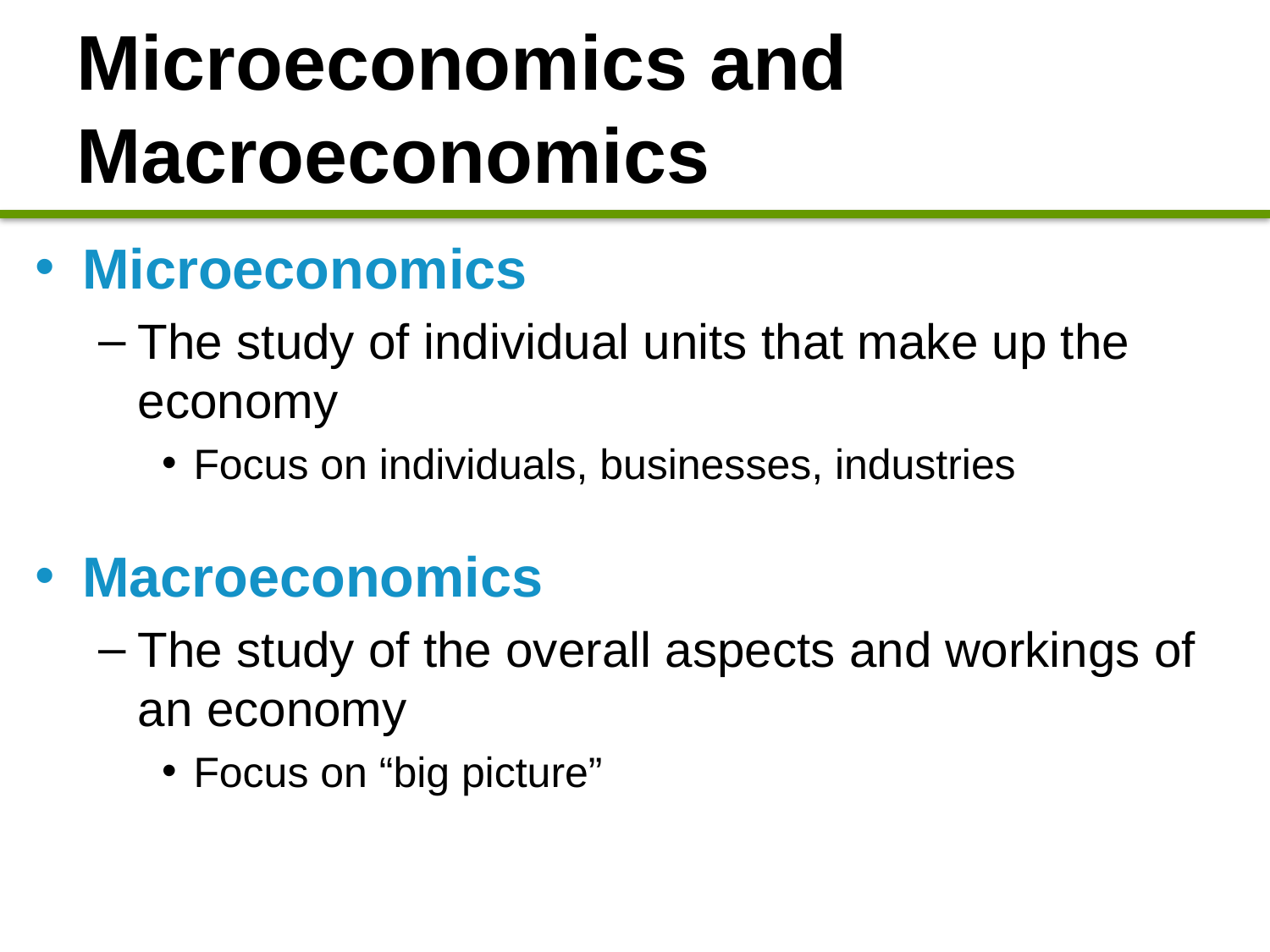

# Microeconomics and Macroeconomics
Microeconomics
The study of individual units that make up the economy
Focus on individuals, businesses, industries

Macroeconomics
The study of the overall aspects and workings of an economy
Focus on “big picture”